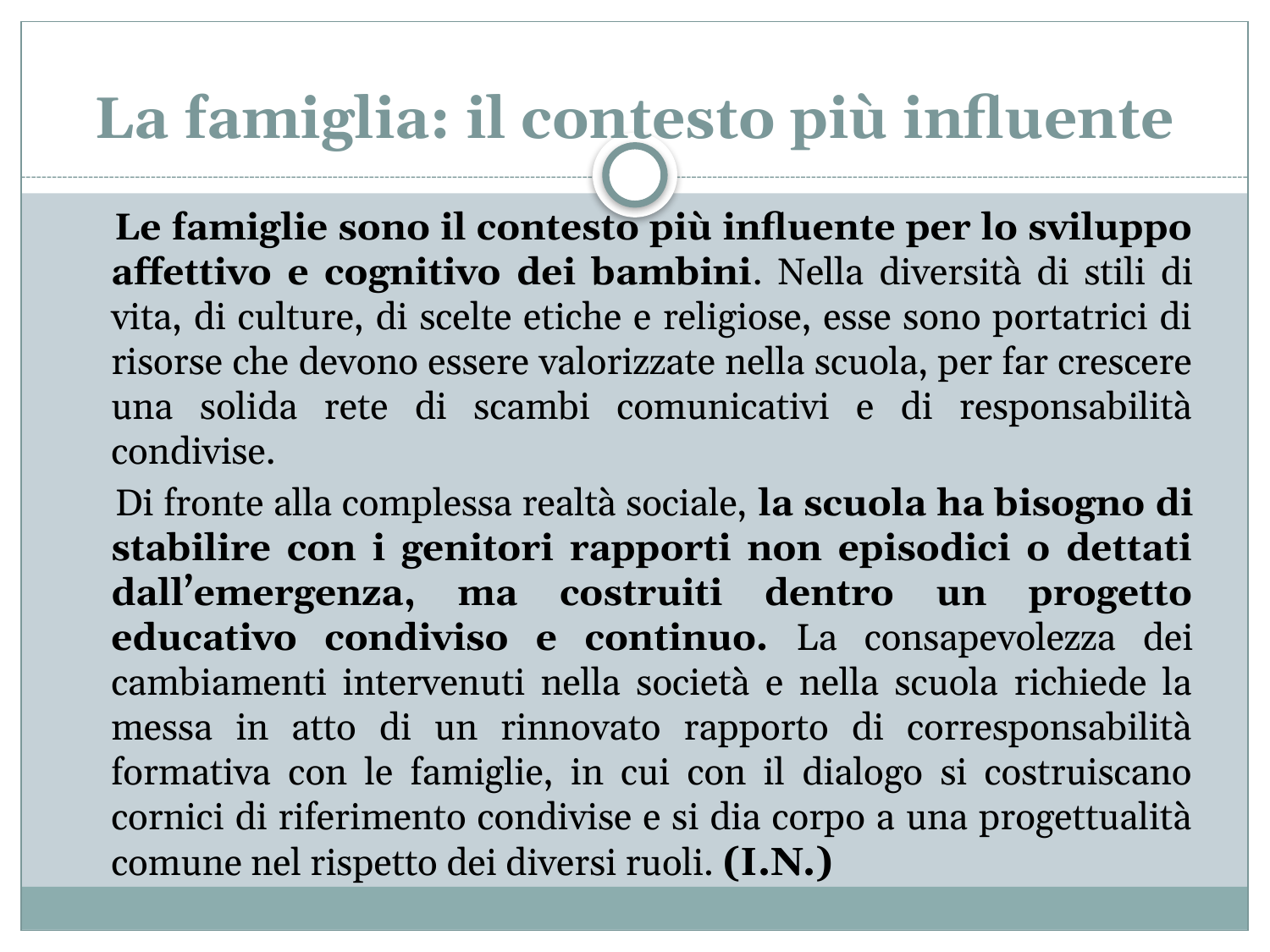

# La famiglia: il contesto più influente

    Le famiglie sono il contesto più influente per lo sviluppo affettivo e cognitivo dei bambini. Nella diversità di stili di vita, di culture, di scelte etiche e religiose, esse sono portatrici di risorse che devono essere valorizzate nella scuola, per far crescere una solida rete di scambi comunicativi e di responsabilità condivise.
    Di fronte alla complessa realtà sociale, la scuola ha bisogno di stabilire con i genitori rapporti non episodici o dettati dall’emergenza, ma costruiti dentro un progetto educativo condiviso e continuo. La consapevolezza dei cambiamenti intervenuti nella società e nella scuola richiede la messa in atto di un rinnovato rapporto di corresponsabilità formativa con le famiglie, in cui con il dialogo si costruiscano cornici di riferimento condivise e si dia corpo a una progettualità comune nel rispetto dei diversi ruoli. (I.N.)